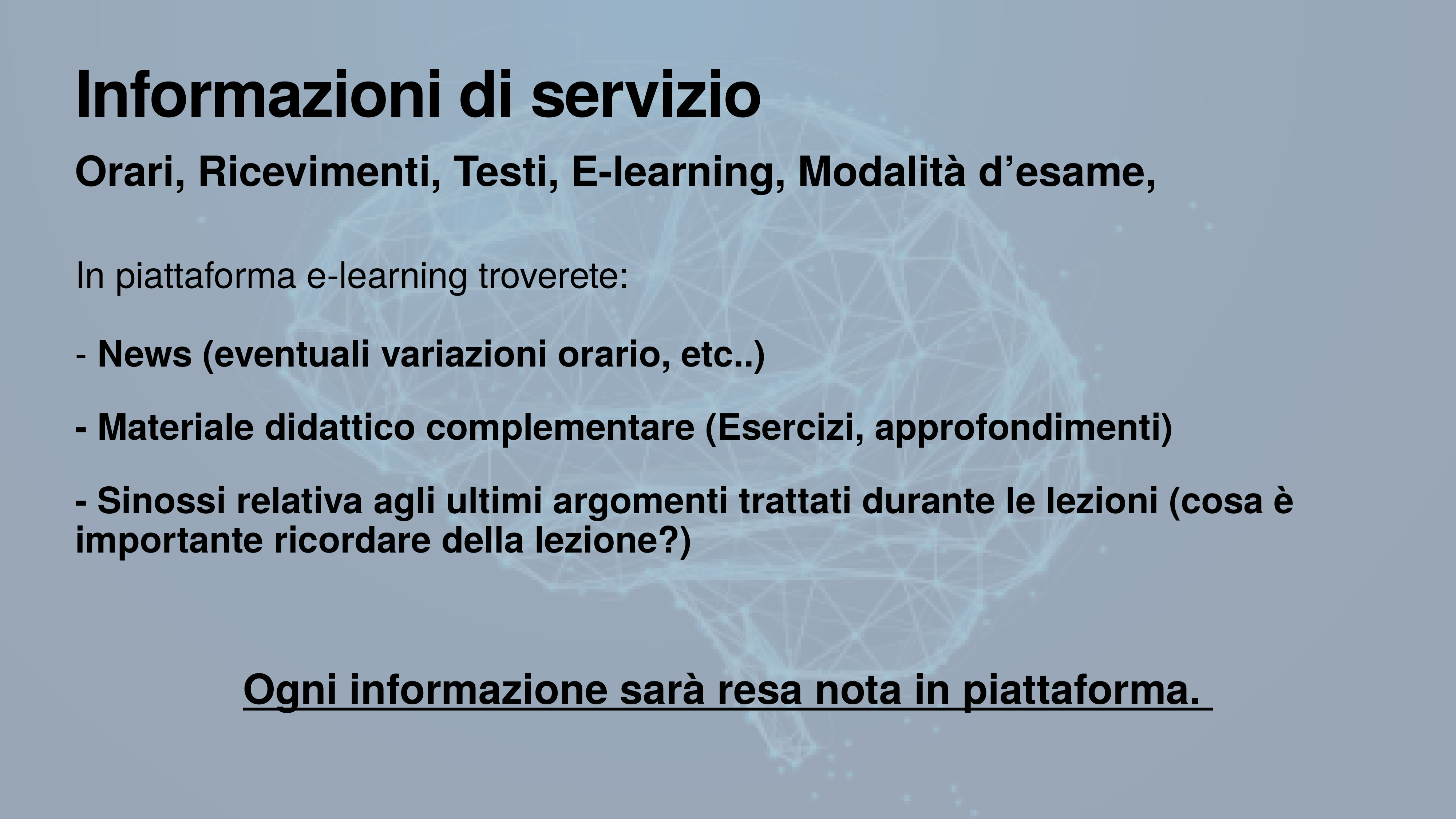

# Informazioni di servizio
Orari, Ricevimenti, Testi, E-learning, Modalità d’esame,
In piattaforma e-learning troverete:
- News (eventuali variazioni orario, etc..)
- Materiale didattico complementare (Esercizi, approfondimenti)
- Sinossi relativa agli ultimi argomenti trattati durante le lezioni (cosa è importante ricordare della lezione?)

Ogni informazione sarà resa nota in piattaforma.